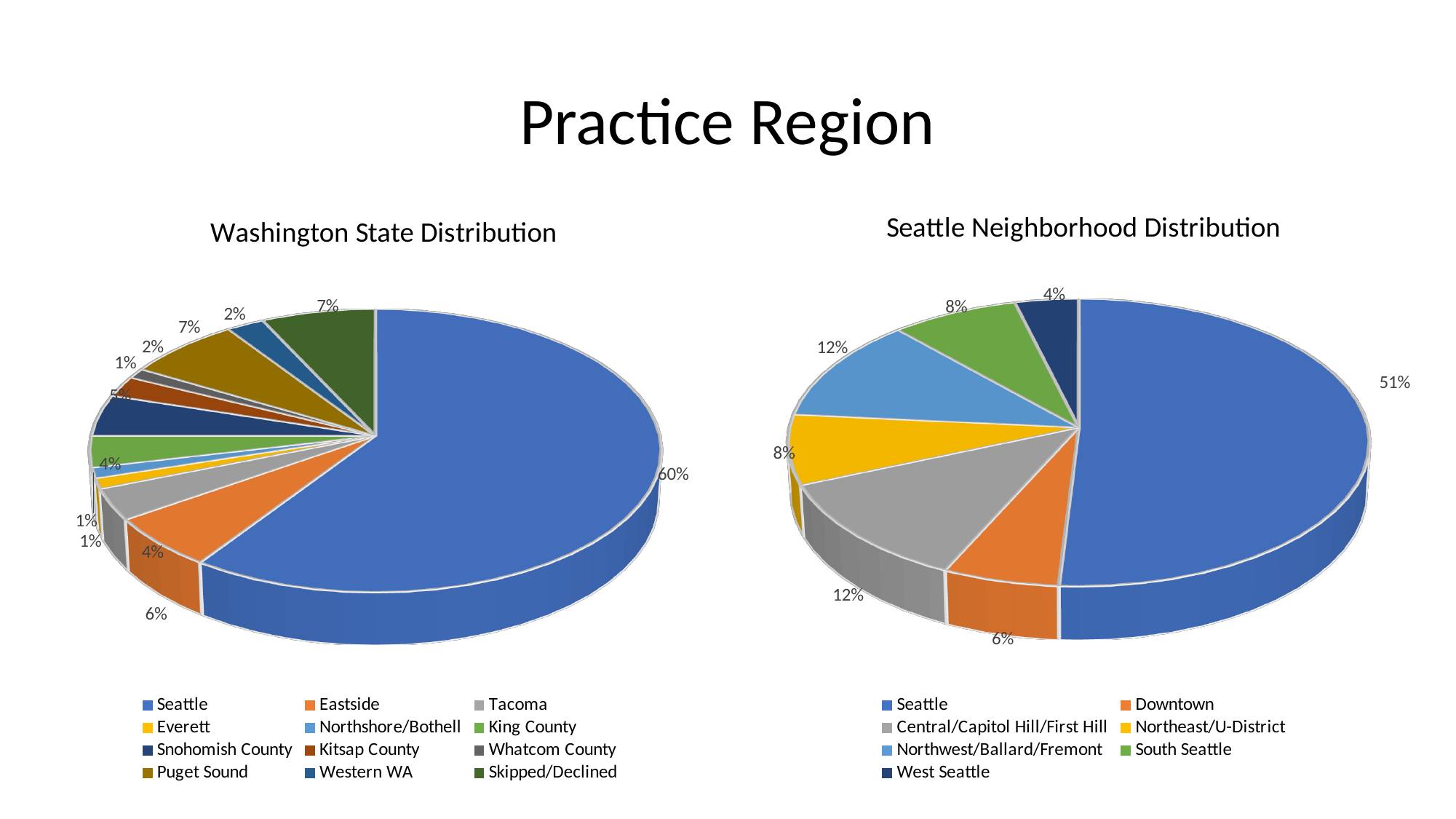

# Practice Region

[unsupported chart]

[unsupported chart]